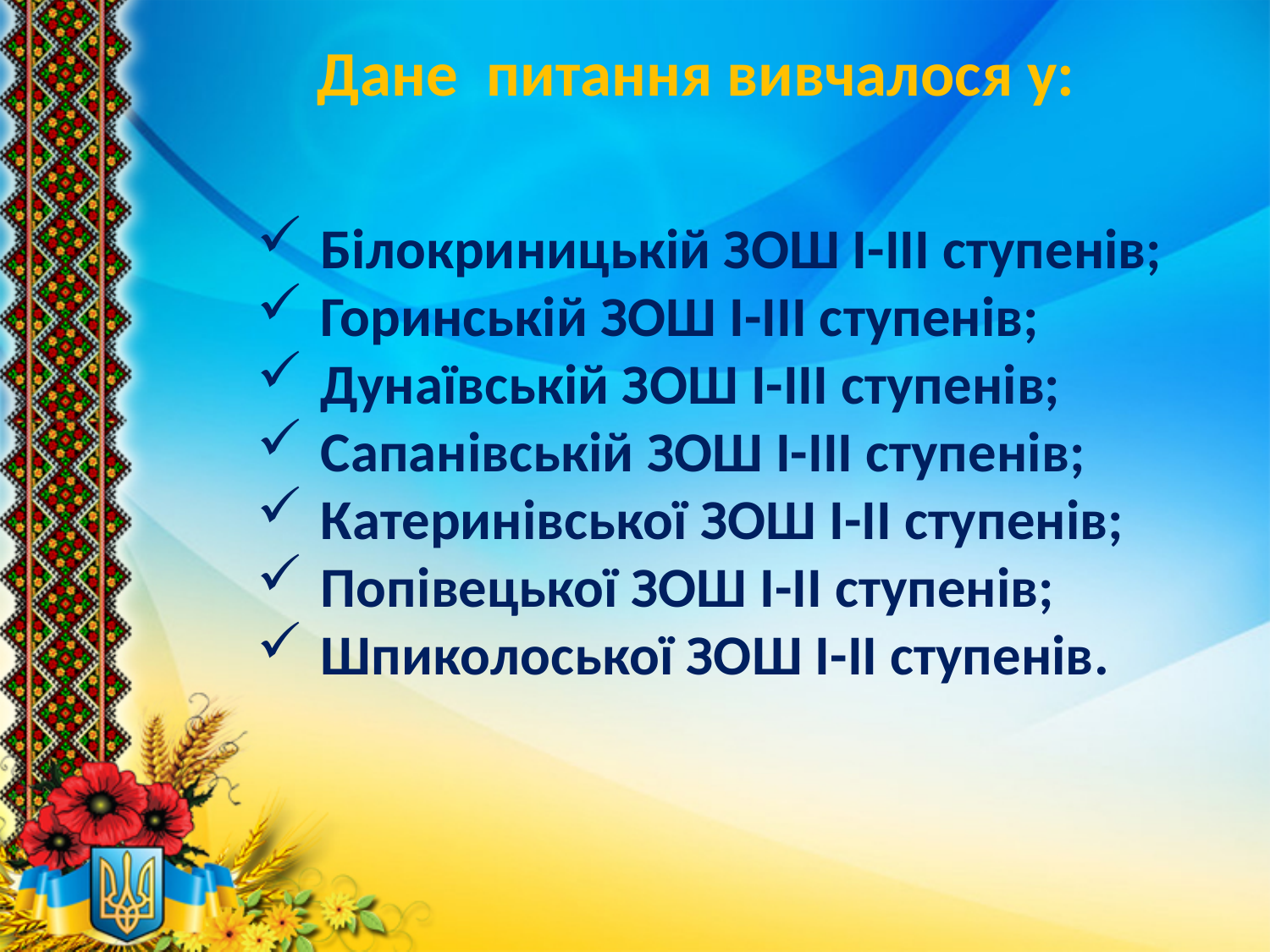

Дане  питання вивчалося у:
Білокриницькій ЗОШ І-ІІІ ступенів;
Горинській ЗОШ І-ІІІ ступенів;
Дунаївській ЗОШ І-ІІІ ступенів;
Сапанівській ЗОШ І-ІІІ ступенів;
Катеринівської ЗОШ І-ІІ ступенів;
Попівецької ЗОШ І-ІІ ступенів;
Шпиколоської ЗОШ І-ІІ ступенів.